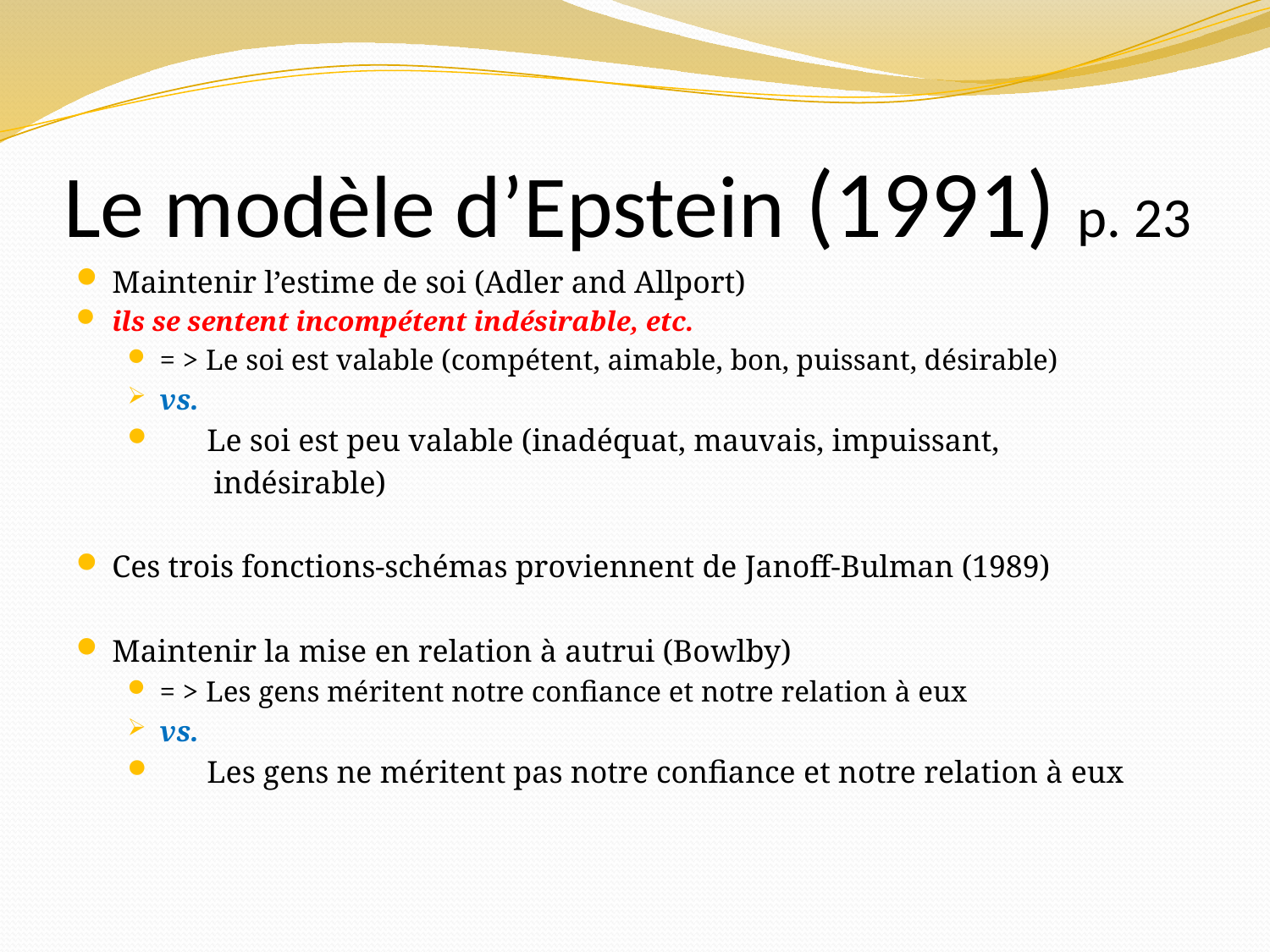

# Le modèle d’Epstein (1991) p. 23
Maintenir l’estime de soi (Adler and Allport)
ils se sentent incompétent indésirable, etc.
= > Le soi est valable (compétent, aimable, bon, puissant, désirable)
vs.
      Le soi est peu valable (inadéquat, mauvais, impuissant,
           indésirable)

Ces trois fonctions-schémas proviennent de Janoff-Bulman (1989)

Maintenir la mise en relation à autrui (Bowlby)
= > Les gens méritent notre confiance et notre relation à eux
vs.
      Les gens ne méritent pas notre confiance et notre relation à eux